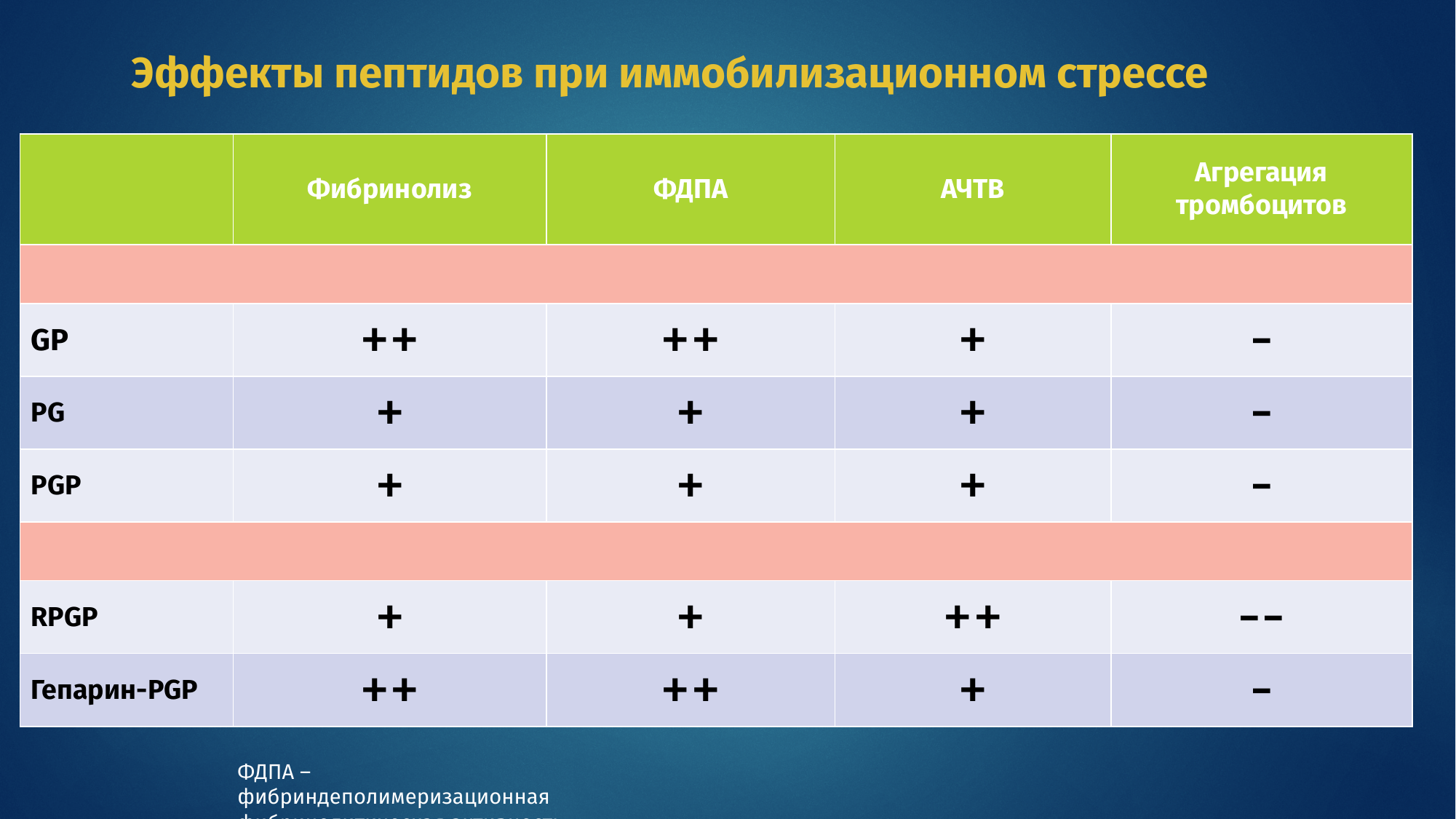

Эффекты пептидов при иммобилизационном стрессе
|  | Фибринолиз | ФДПА | АЧТВ | Агрегация тромбоцитов |
| --- | --- | --- | --- | --- |
|  |  |  |  |  |
| GP | ++ | ++ | + | - |
| PG | + | + | + | - |
| PGP | + | + | + | - |
|  |  |  |  |  |
| RPGP | + | + | ++ | -- |
| Гепарин-PGP | ++ | ++ | + | - |
ФДПА – фибриндеполимеризационная фибринолитическая активность